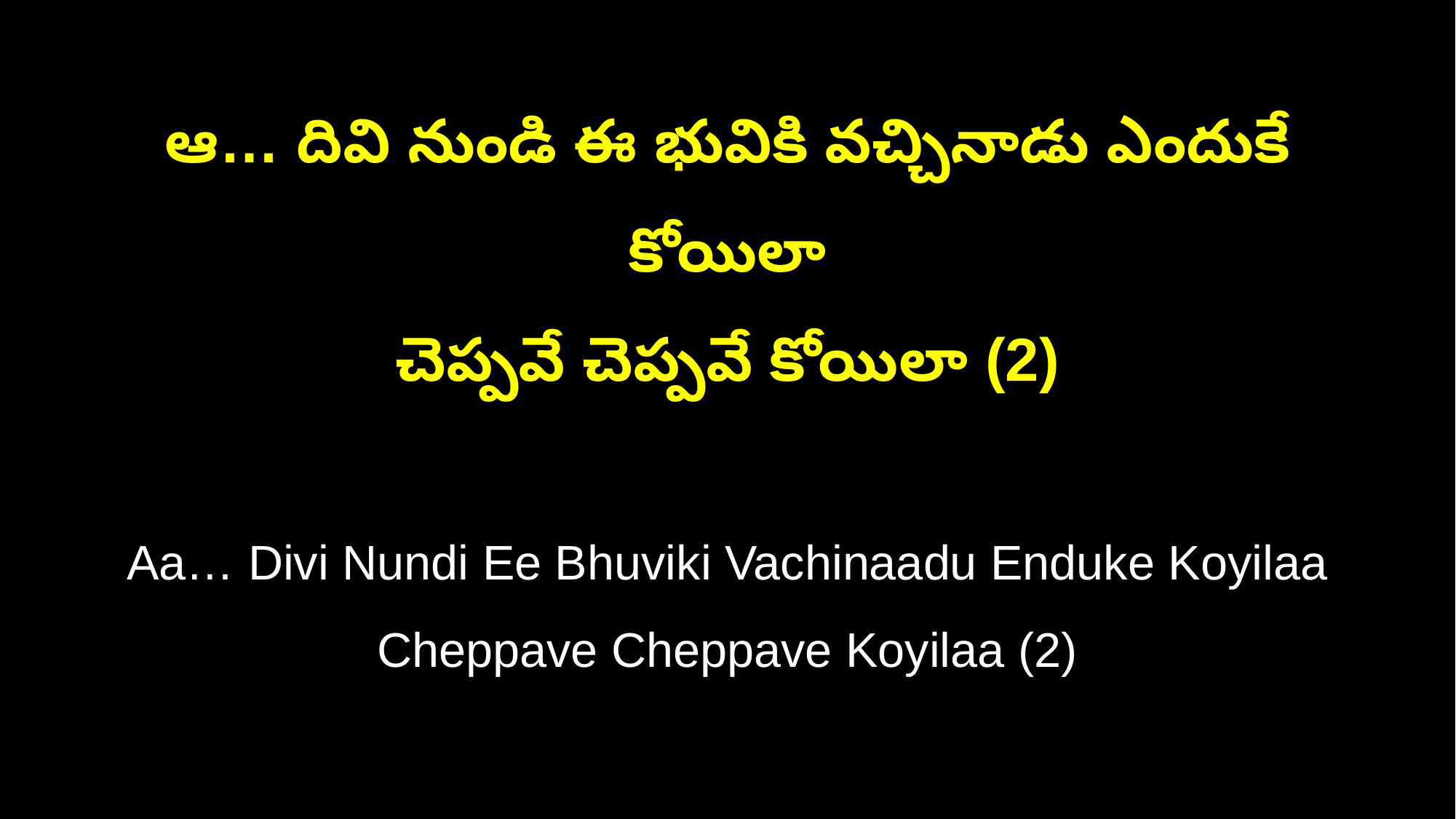

ఆ… దివి నుండి ఈ భువికి వచ్చినాడు ఎందుకే కోయిలా
చెప్పవే చెప్పవే కోయిలా (2)
Aa… Divi Nundi Ee Bhuviki Vachinaadu Enduke Koyilaa
Cheppave Cheppave Koyilaa (2)